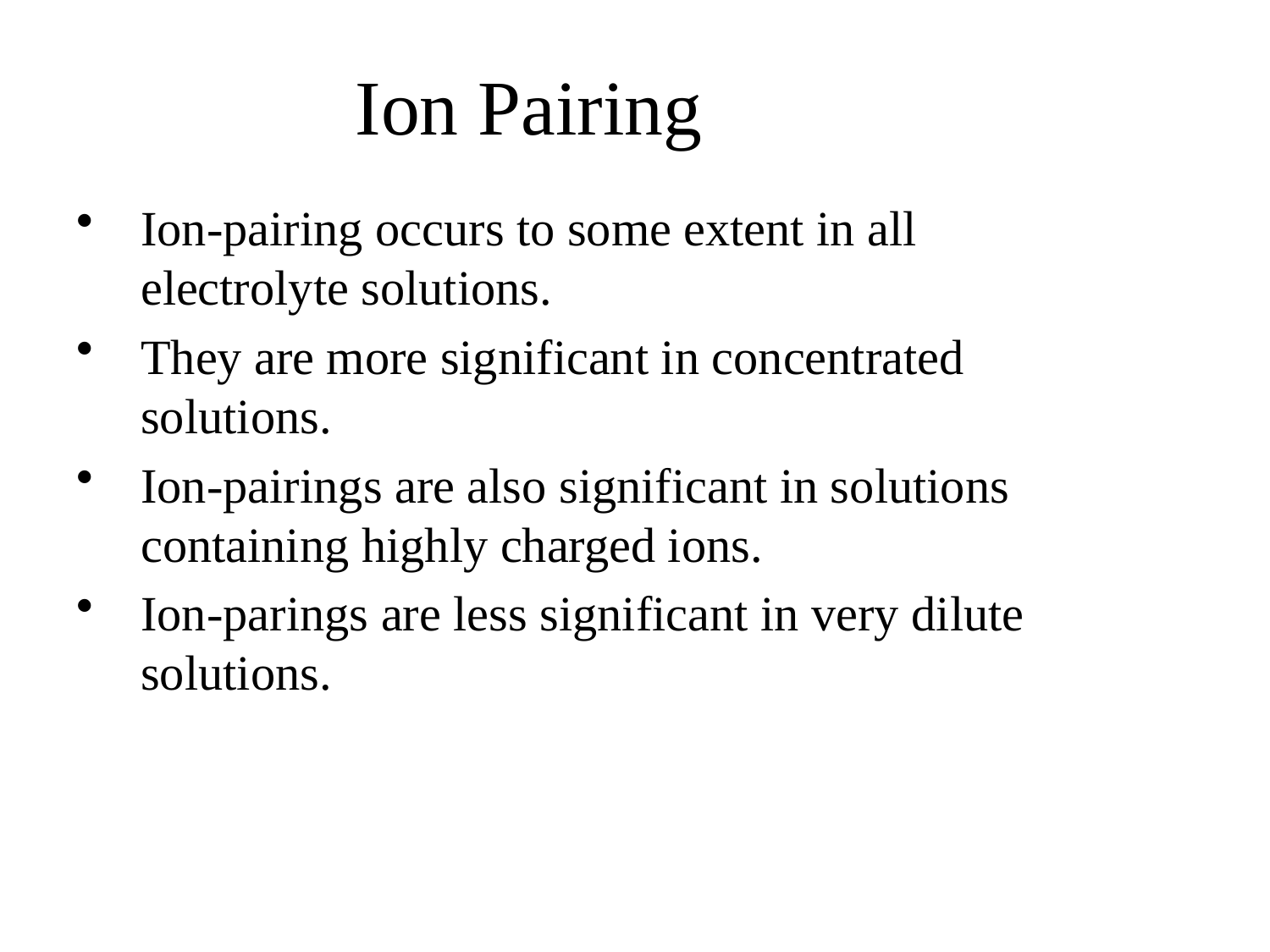

# Ion Pairing
Ion-pairing occurs to some extent in all electrolyte solutions.
They are more significant in concentrated solutions.
Ion-pairings are also significant in solutions containing highly charged ions.
Ion-parings are less significant in very dilute solutions.